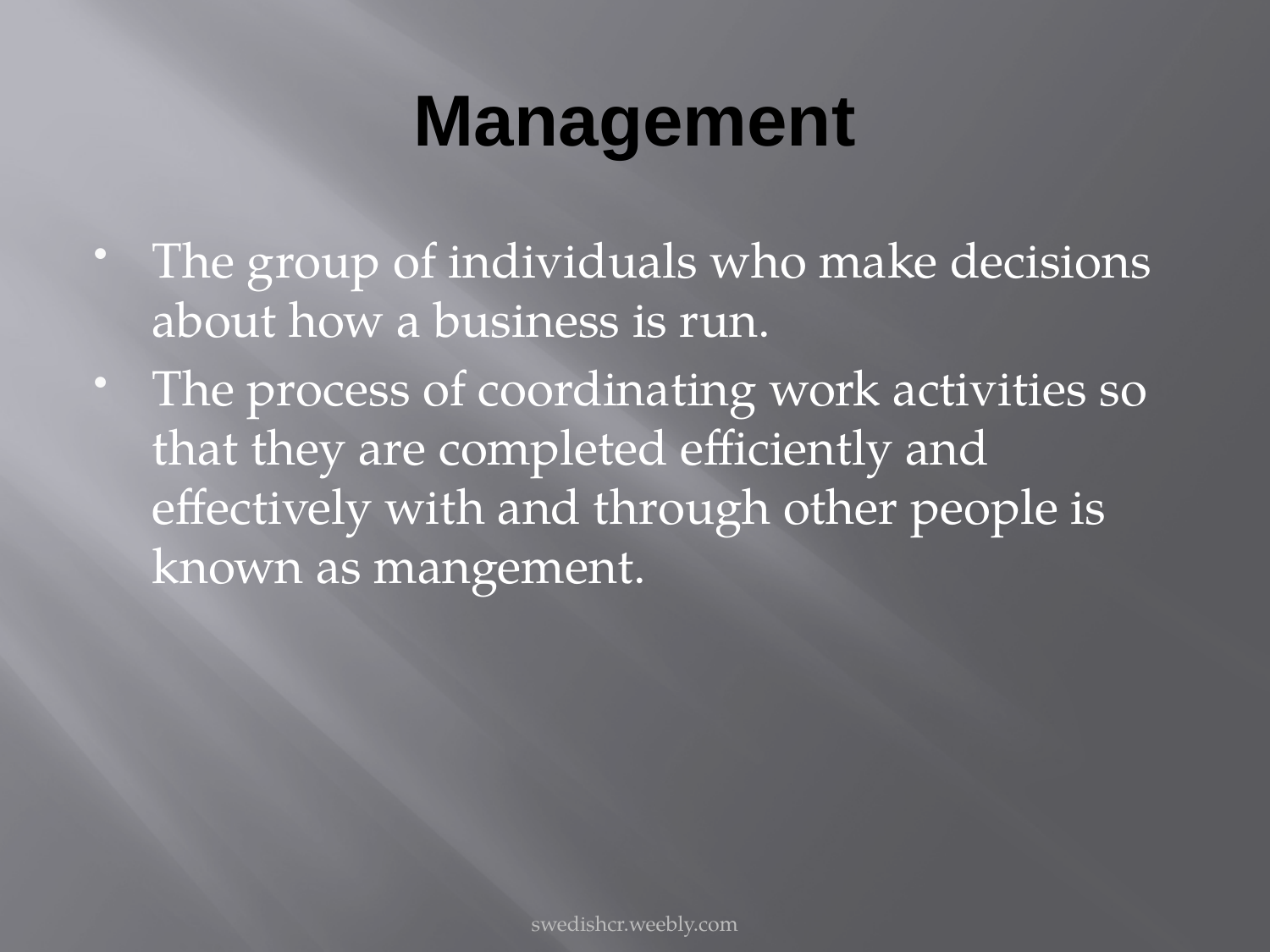

# Management
The group of individuals who make decisions about how a business is run.
The process of coordinating work activities so that they are completed efficiently and effectively with and through other people is known as mangement.
swedishcr.weebly.com